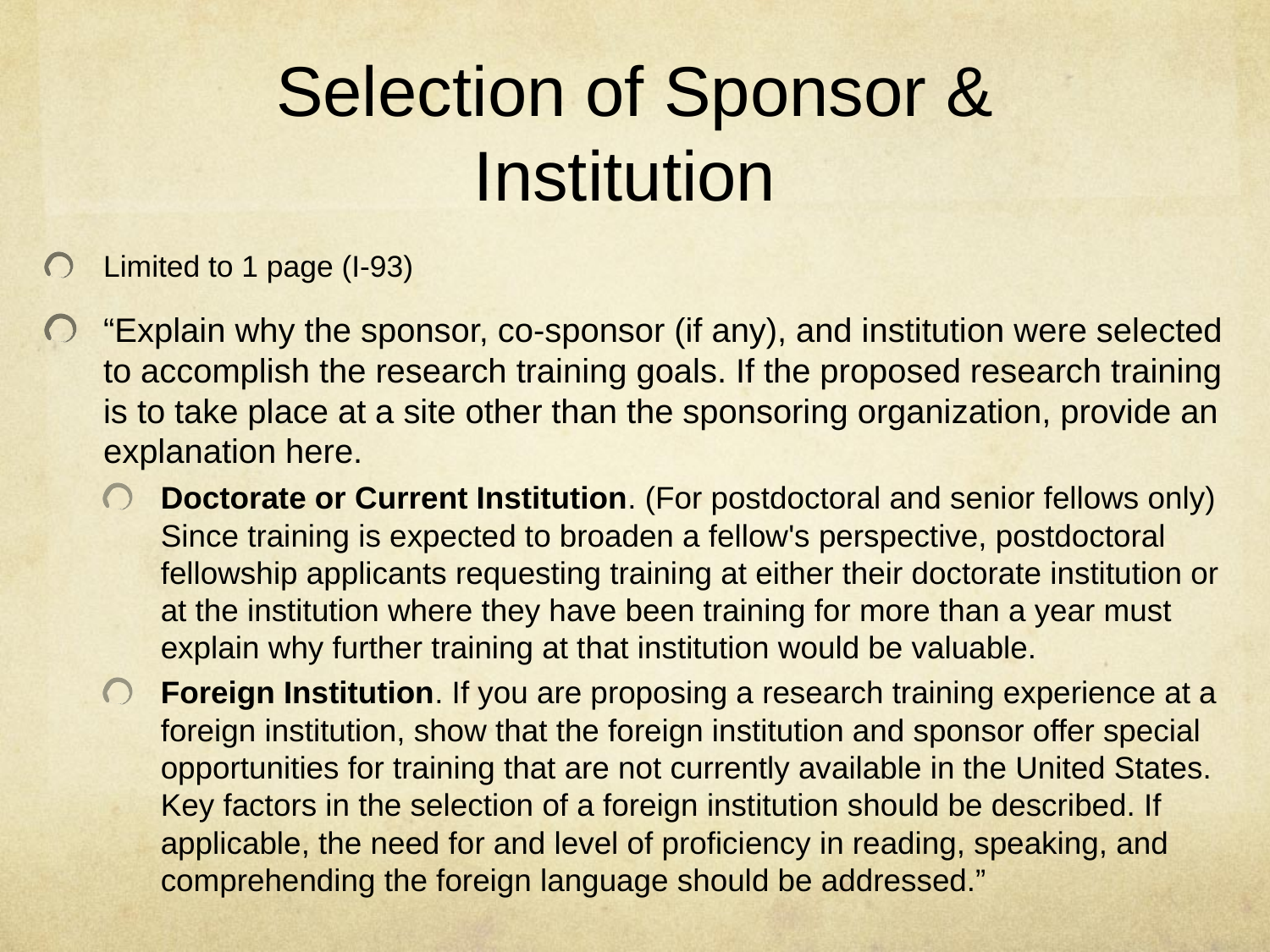

# Selection of Sponsor & Institution
Limited to 1 page (I-93)
“Explain why the sponsor, co-sponsor (if any), and institution were selected to accomplish the research training goals. If the proposed research training is to take place at a site other than the sponsoring organization, provide an explanation here.
Doctorate or Current Institution. (For postdoctoral and senior fellows only) Since training is expected to broaden a fellow's perspective, postdoctoral fellowship applicants requesting training at either their doctorate institution or at the institution where they have been training for more than a year must explain why further training at that institution would be valuable.
Foreign Institution. If you are proposing a research training experience at a foreign institution, show that the foreign institution and sponsor offer special opportunities for training that are not currently available in the United States. Key factors in the selection of a foreign institution should be described. If applicable, the need for and level of proficiency in reading, speaking, and comprehending the foreign language should be addressed.”